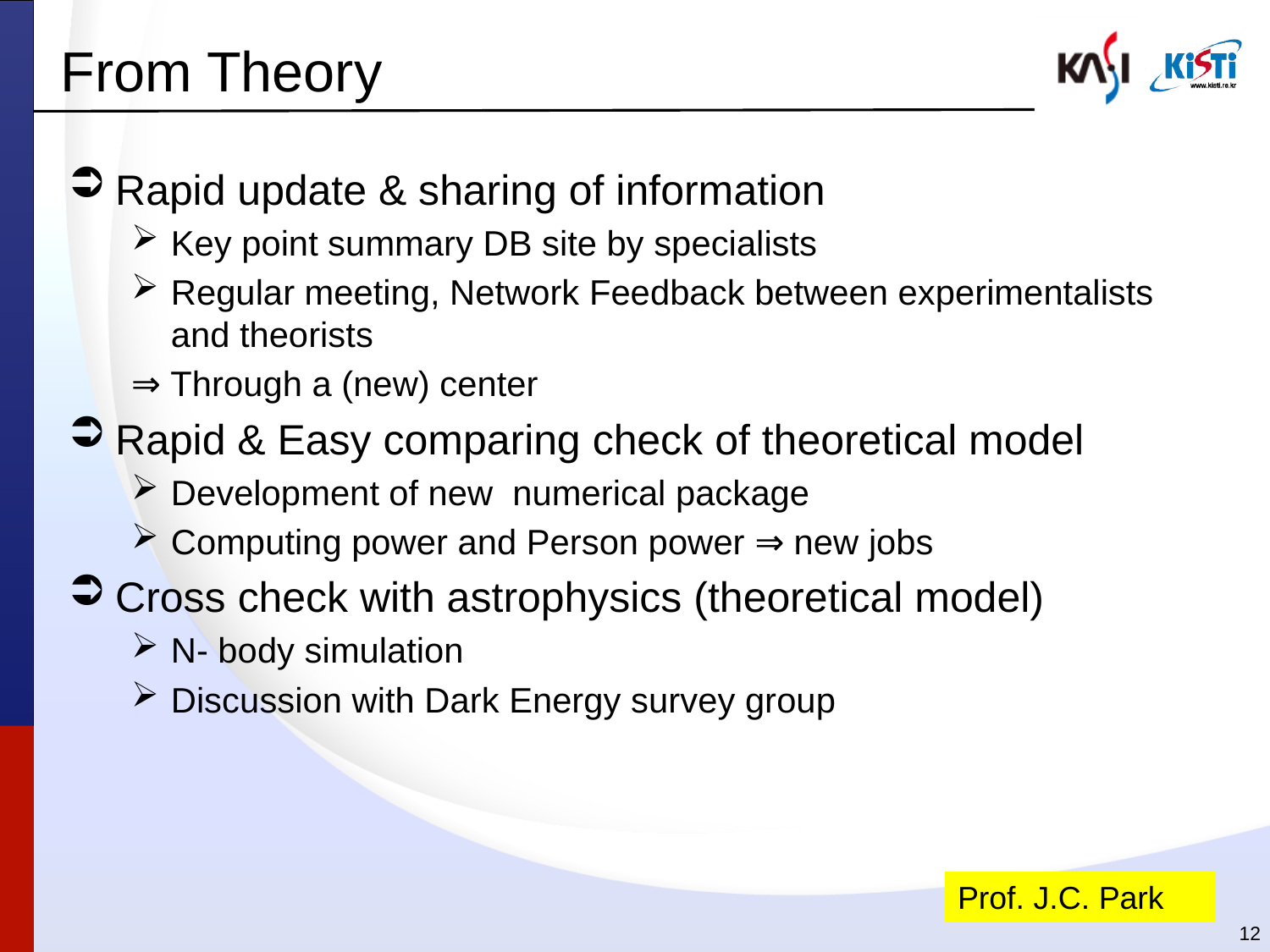

# From Theory
Rapid update & sharing of information
Key point summary DB site by specialists
Regular meeting, Network Feedback between experimentalists and theorists
⇒ Through a (new) center
Rapid & Easy comparing check of theoretical model
Development of new  numerical package
Computing power and Person power ⇒ new jobs
Cross check with astrophysics (theoretical model)
N- body simulation
Discussion with Dark Energy survey group
Prof. J.C. Park
12